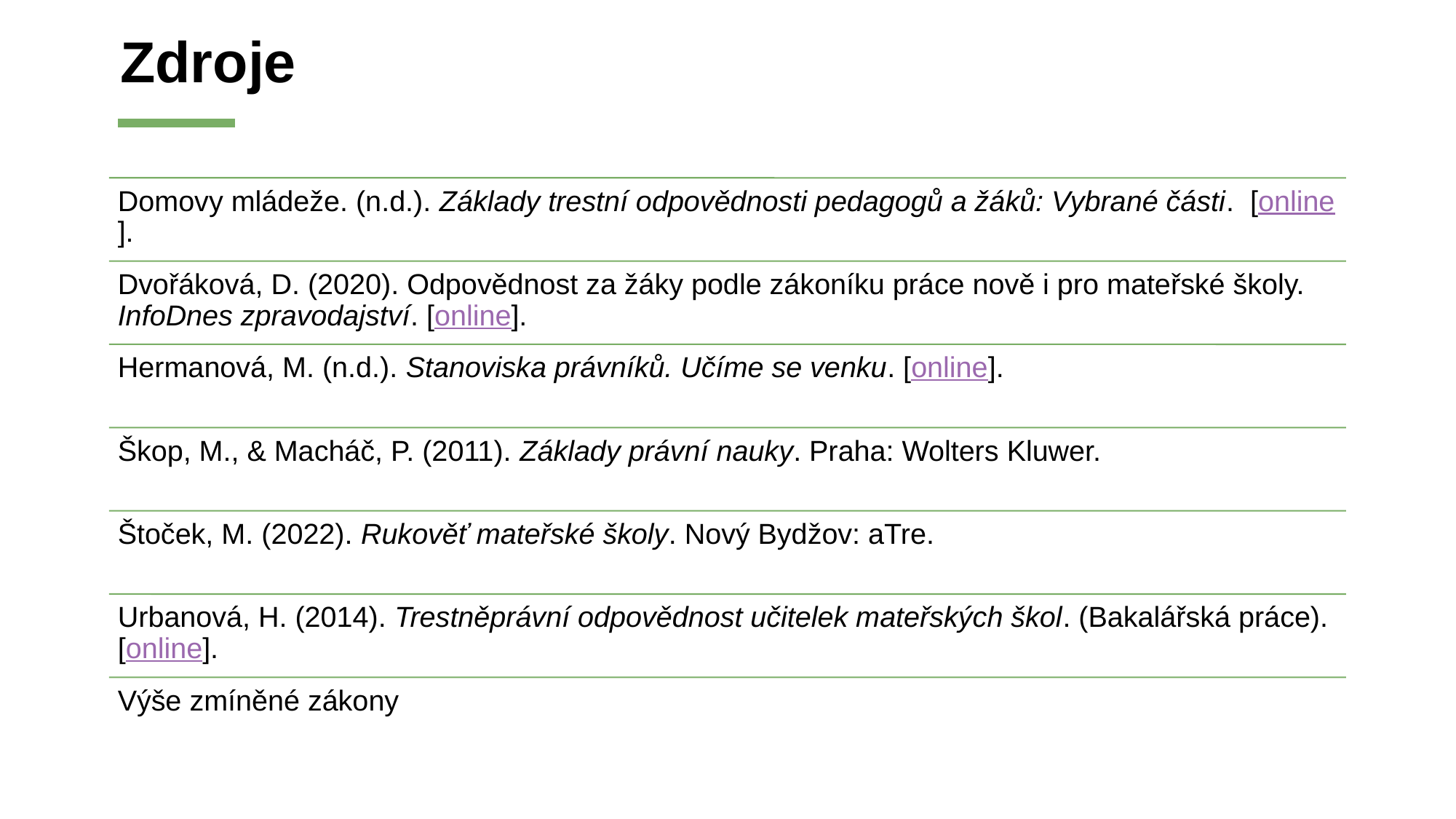

# Zdroje
Domovy mládeže. (n.d.). Základy trestní odpovědnosti pedagogů a žáků: Vybrané části.  [online].
Dvořáková, D. (2020). Odpovědnost za žáky podle zákoníku práce nově i pro mateřské školy. InfoDnes zpravodajství. [online].
Hermanová, M. (n.d.). Stanoviska právníků. Učíme se venku. [online].
Škop, M., & Macháč, P. (2011). Základy právní nauky. Praha: Wolters Kluwer.
Štoček, M. (2022). Rukověť mateřské školy. Nový Bydžov: aTre.
Urbanová, H. (2014). Trestněprávní odpovědnost učitelek mateřských škol. (Bakalářská práce). [online].
Výše zmíněné zákony